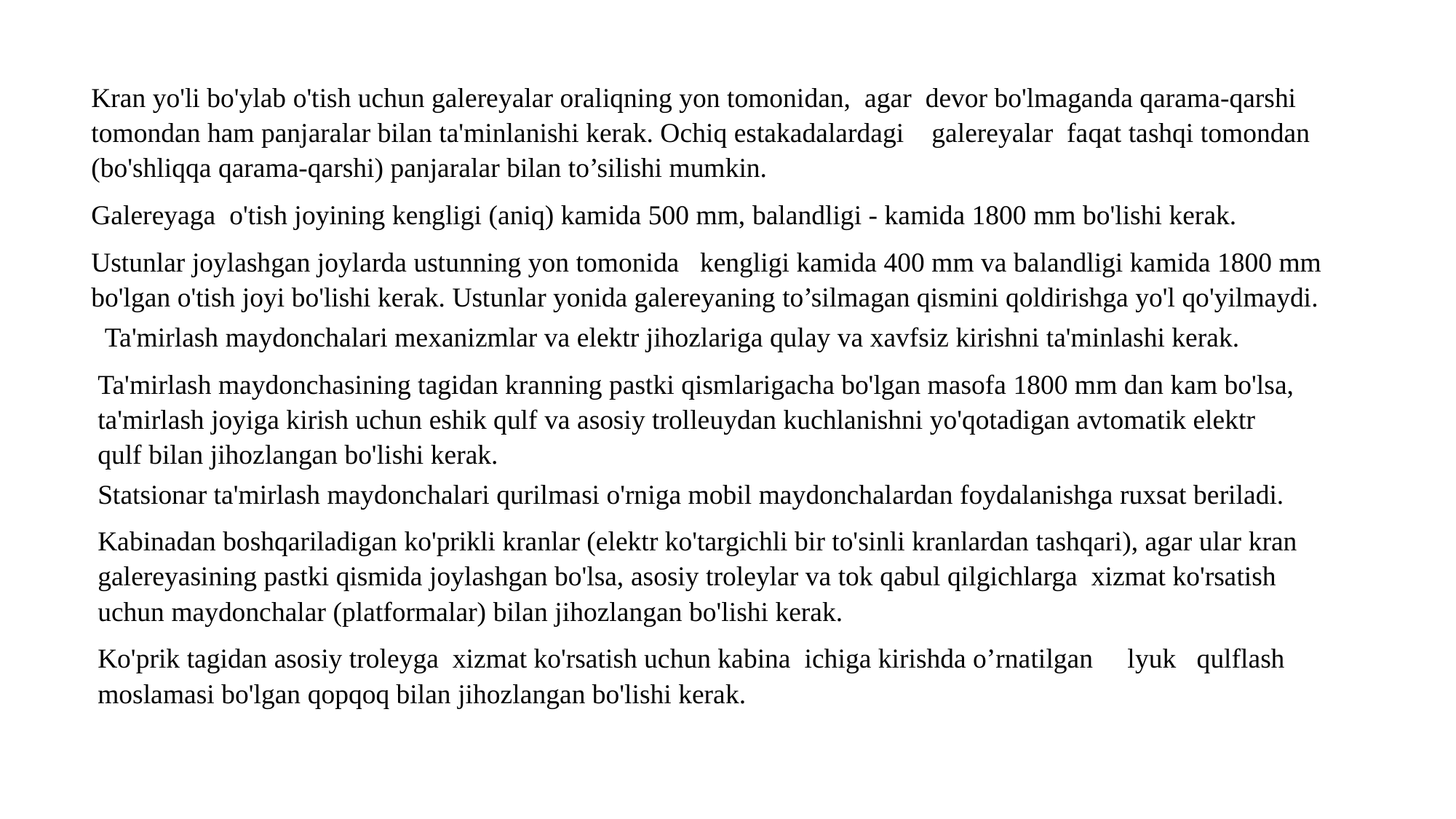

Kran yo'li bo'ylab o'tish uchun galereyalar oraliqning yon tomonidan,  agar  devor bo'lmaganda qarama-qarshi tomondan ham panjaralar bilan ta'minlanishi kerak. Ochiq estakadalardagi    galereyalar  faqat tashqi tomondan (bo'shliqqa qarama-qarshi) panjaralar bilan to’silishi mumkin.
Galereyaga  o'tish joyining kengligi (aniq) kamida 500 mm, balandligi - kamida 1800 mm bo'lishi kerak.
Ustunlar joylashgan joylarda ustunning yon tomonida   kengligi kamida 400 mm va balandligi kamida 1800 mm bo'lgan o'tish joyi bo'lishi kerak. Ustunlar yonida galereyaning to’silmagan qismini qoldirishga yo'l qo'yilmaydi.
 Ta'mirlash maydonchalari mexanizmlar va elektr jihozlariga qulay va xavfsiz kirishni ta'minlashi kerak.
Ta'mirlash maydonchasining tagidan kranning pastki qismlarigacha bo'lgan masofa 1800 mm dan kam bo'lsa, ta'mirlash joyiga kirish uchun eshik qulf va asosiy trolleuydan kuchlanishni yo'qotadigan avtomatik elektr qulf bilan jihozlangan bo'lishi kerak.
Statsionar ta'mirlash maydonchalari qurilmasi o'rniga mobil maydonchalardan foydalanishga ruxsat beriladi.
Kabinadan boshqariladigan ko'prikli kranlar (elektr ko'targichli bir to'sinli kranlardan tashqari), agar ular kran galereyasining pastki qismida joylashgan bo'lsa, asosiy troleylar va tok qabul qilgichlarga  xizmat ko'rsatish uchun maydonchalar (platformalar) bilan jihozlangan bo'lishi kerak.
Ko'prik tagidan asosiy troleyga  xizmat ko'rsatish uchun kabina  ichiga kirishda o’rnatilgan     lyuk   qulflash moslamasi bo'lgan qopqoq bilan jihozlangan bo'lishi kerak.